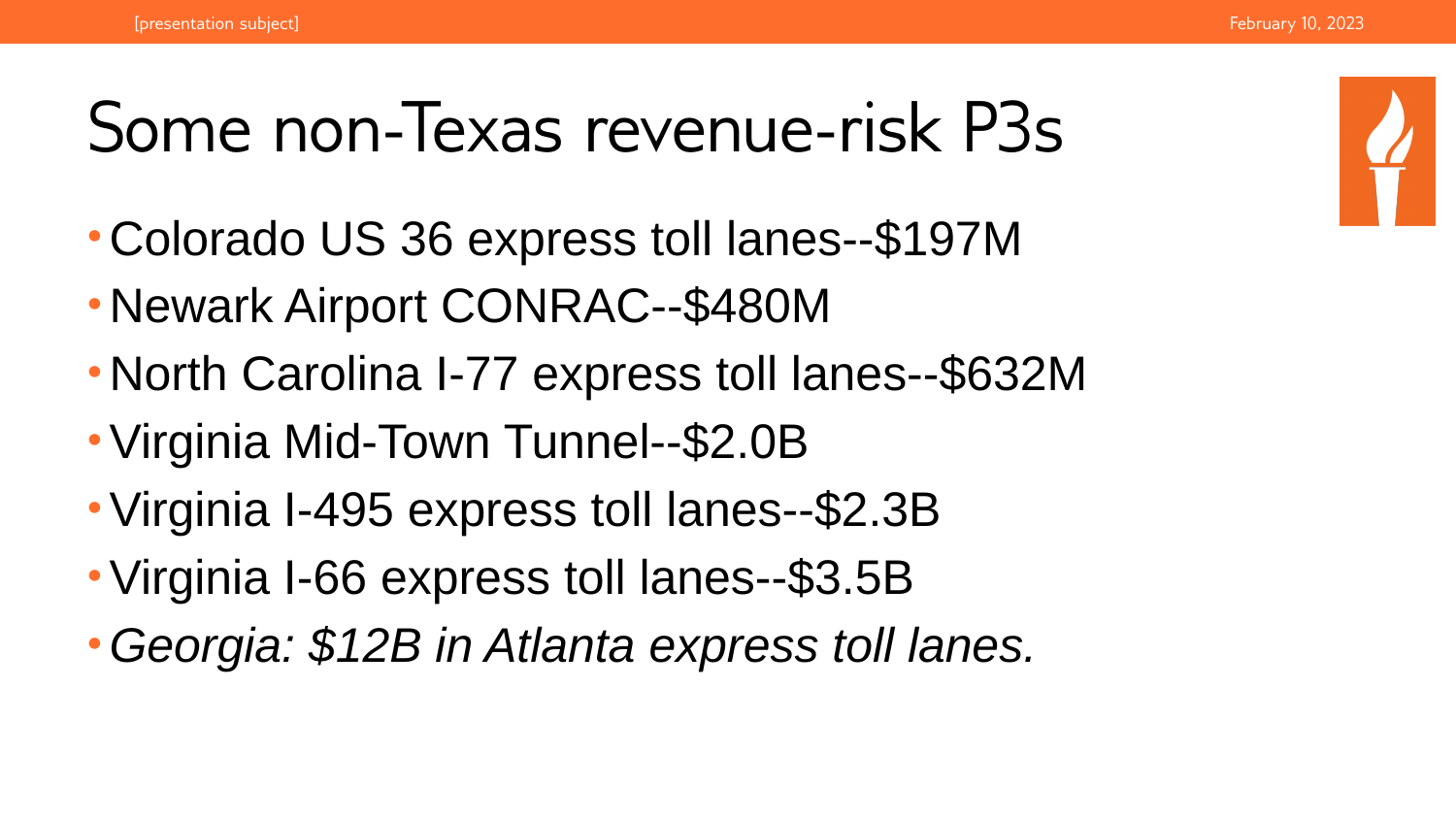

[presentation subject]
February 10, 2023
# Some non-Texas revenue-risk P3s
Colorado US 36 express toll lanes--$197M
Newark Airport CONRAC--$480M
North Carolina I-77 express toll lanes--$632M
Virginia Mid-Town Tunnel--$2.0B
Virginia I-495 express toll lanes--$2.3B
Virginia I-66 express toll lanes--$3.5B
Georgia: $12B in Atlanta express toll lanes.